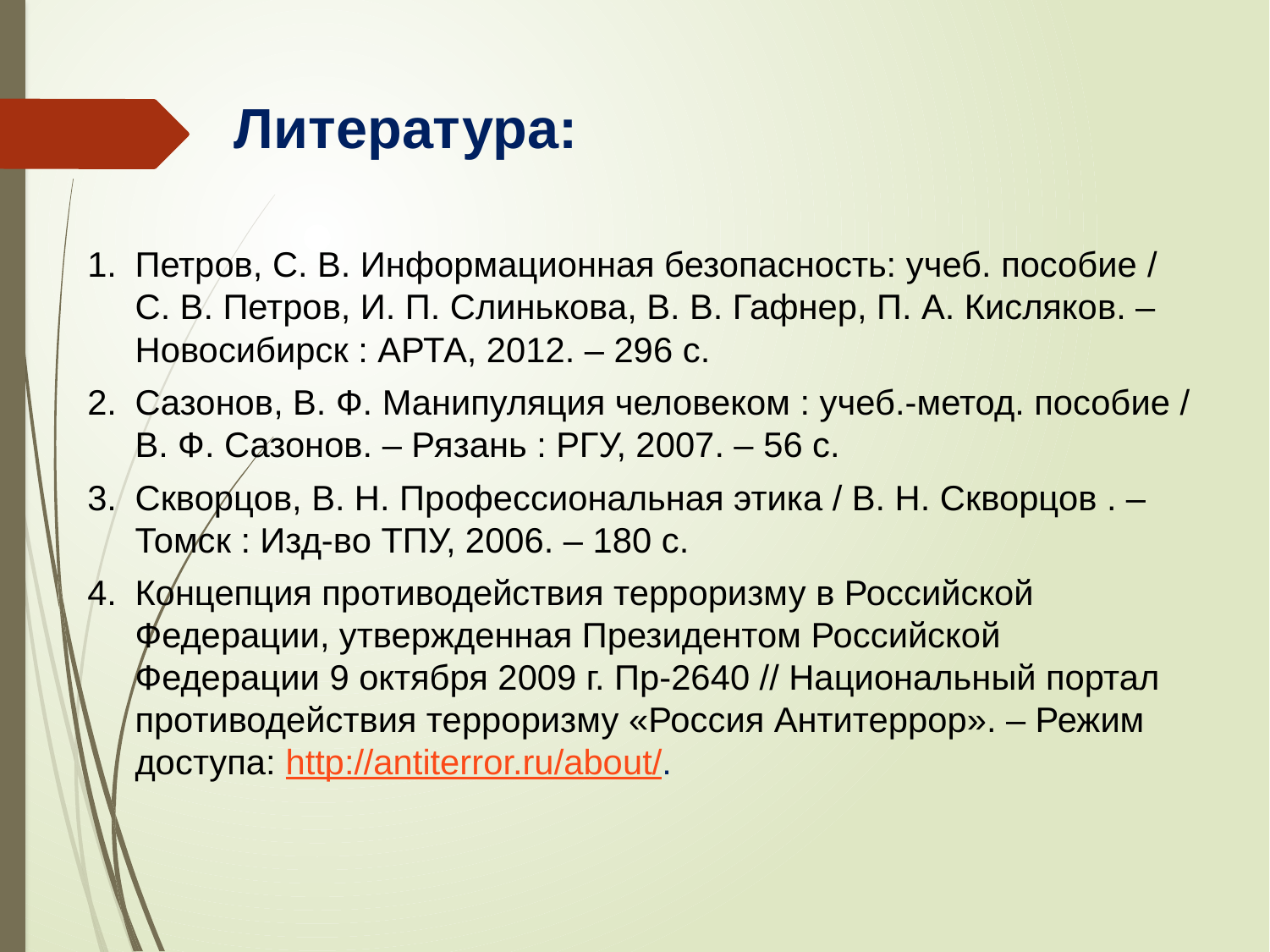

Литература:
Петров, С. В. Информационная безопасность: учеб. пособие / С. В. Петров, И. П. Слинькова, В. В. Гафнер, П. А. Кисляков. – Новосибирск : АРТА, 2012. – 296 с.
Сазонов, В. Ф. Манипуляция человеком : учеб.-метод. пособие / В. Ф. Сазонов. – Рязань : РГУ, 2007. – 56 с.
Скворцов, В. Н. Профессиональная этика / В. Н. Скворцов . – Томск : Изд-во ТПУ, 2006. – 180 с.
Концепция противодействия терроризму в Российской Федерации, утвержденная Президентом Российской Федерации 9 октября 2009 г. Пр-2640 // Национальный портал противодействия терроризму «Россия Антитеррор». – Режим доступа: http://antiterror.ru/about/.